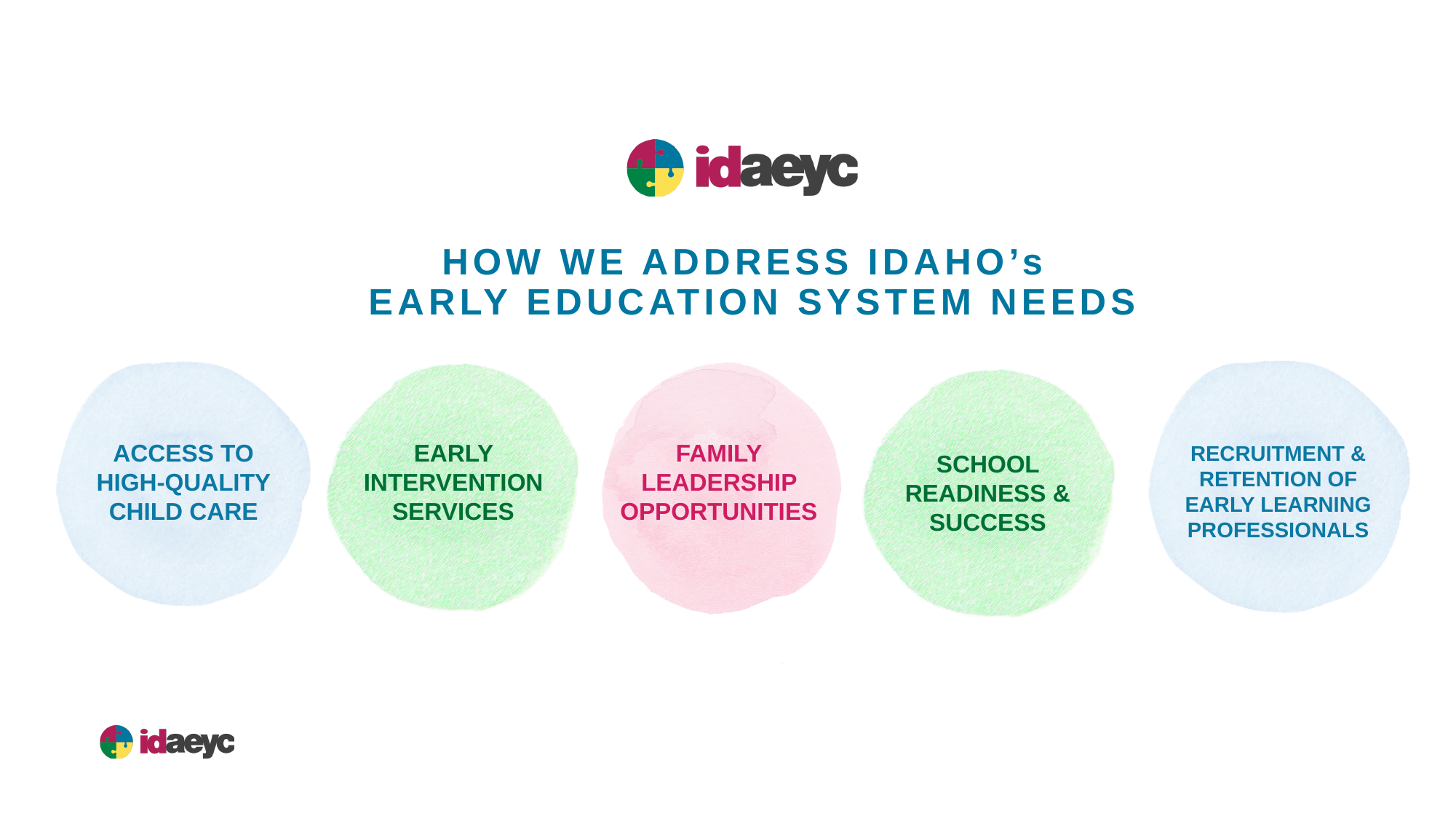

# HOW WE ADDRESS IDAHO’s EARLY EDUCATION SYSTEM NEEDS